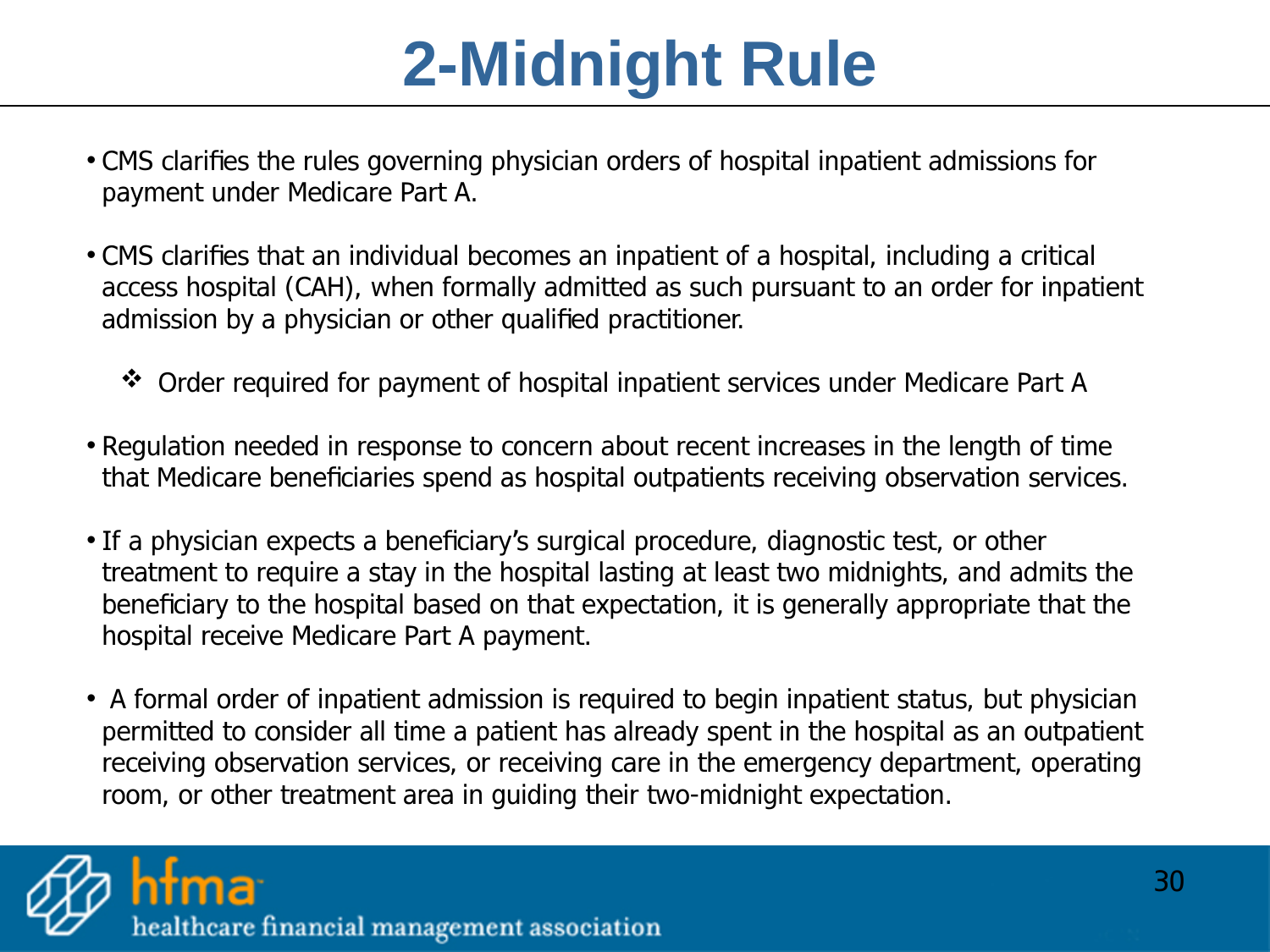

2-Midnight Rule

CMS clarifies the rules governing physician orders of hospital inpatient admissions for payment under Medicare Part A.

CMS clarifies that an individual becomes an inpatient of a hospital, including a critical access hospital (CAH), when formally admitted as such pursuant to an order for inpatient admission by a physician or other qualified practitioner.

 Order required for payment of hospital inpatient services under Medicare Part A

Regulation needed in response to concern about recent increases in the length of time that Medicare beneficiaries spend as hospital outpatients receiving observation services.

If a physician expects a beneficiary’s surgical procedure, diagnostic test, or other treatment to require a stay in the hospital lasting at least two midnights, and admits the beneficiary to the hospital based on that expectation, it is generally appropriate that the hospital receive Medicare Part A payment.

 A formal order of inpatient admission is required to begin inpatient status, but physician permitted to consider all time a patient has already spent in the hospital as an outpatient receiving observation services, or receiving care in the emergency department, operating room, or other treatment area in guiding their two-midnight expectation.

30